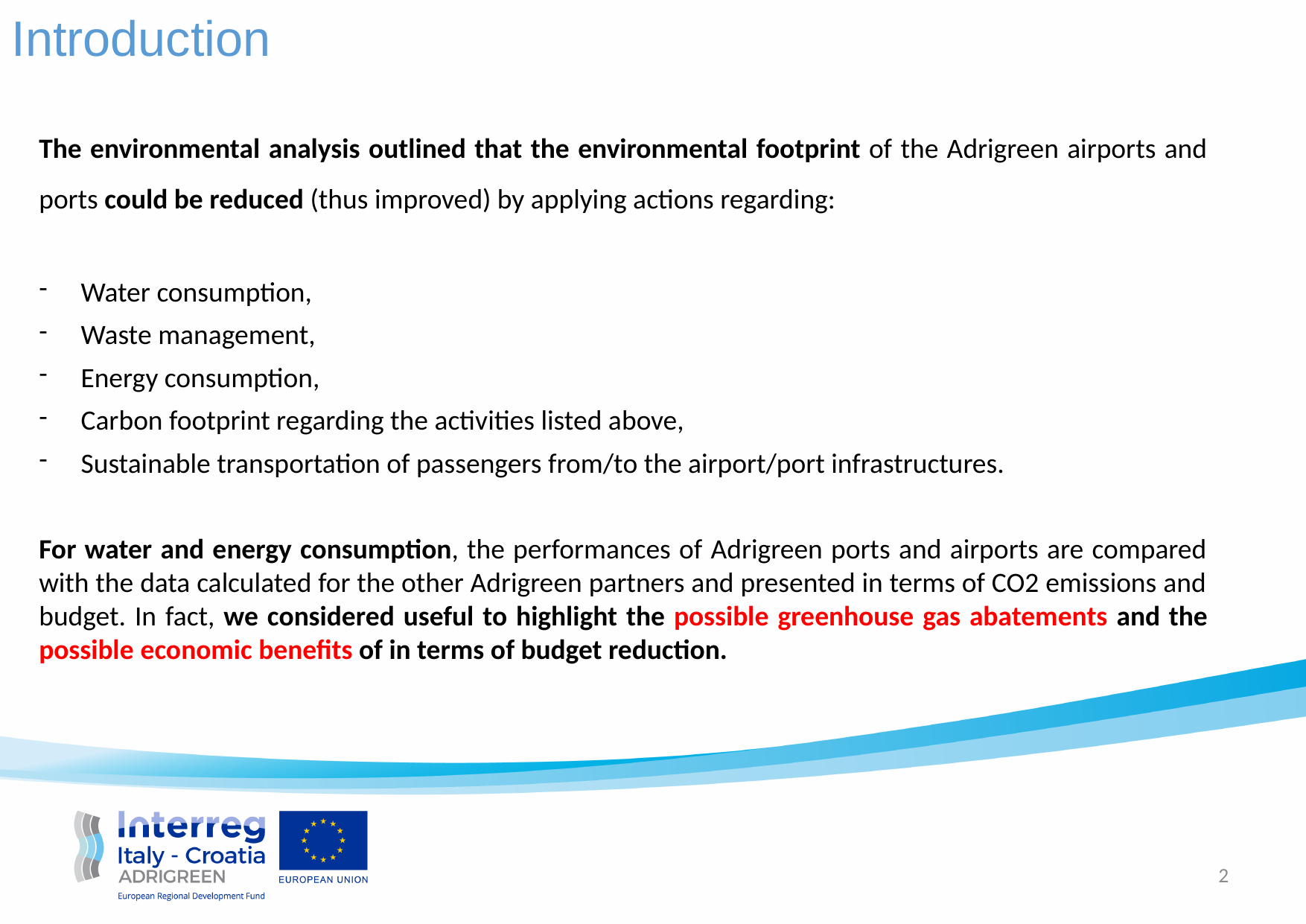

Introduction
The environmental analysis outlined that the environmental footprint of the Adrigreen airports and ports could be reduced (thus improved) by applying actions regarding:

Water consumption,
Waste management,
Energy consumption,
Carbon footprint regarding the activities listed above,
Sustainable transportation of passengers from/to the airport/port infrastructures.

For water and energy consumption, the performances of Adrigreen ports and airports are compared with the data calculated for the other Adrigreen partners and presented in terms of CO2 emissions and budget. In fact, we considered useful to highlight the possible greenhouse gas abatements and the possible economic benefits of in terms of budget reduction.

2